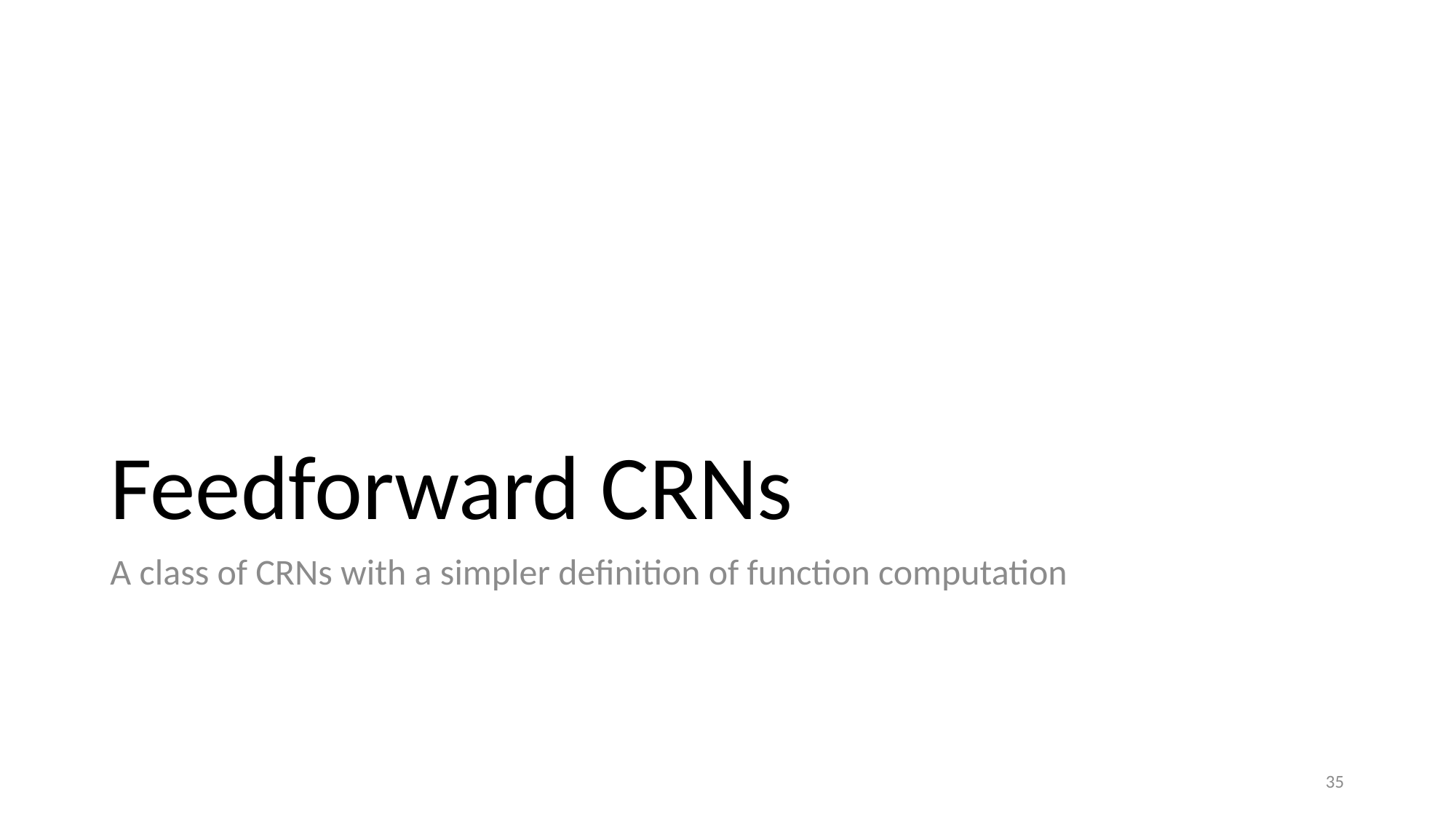

# Feedforward CRNs
A class of CRNs with a simpler definition of function computation
35